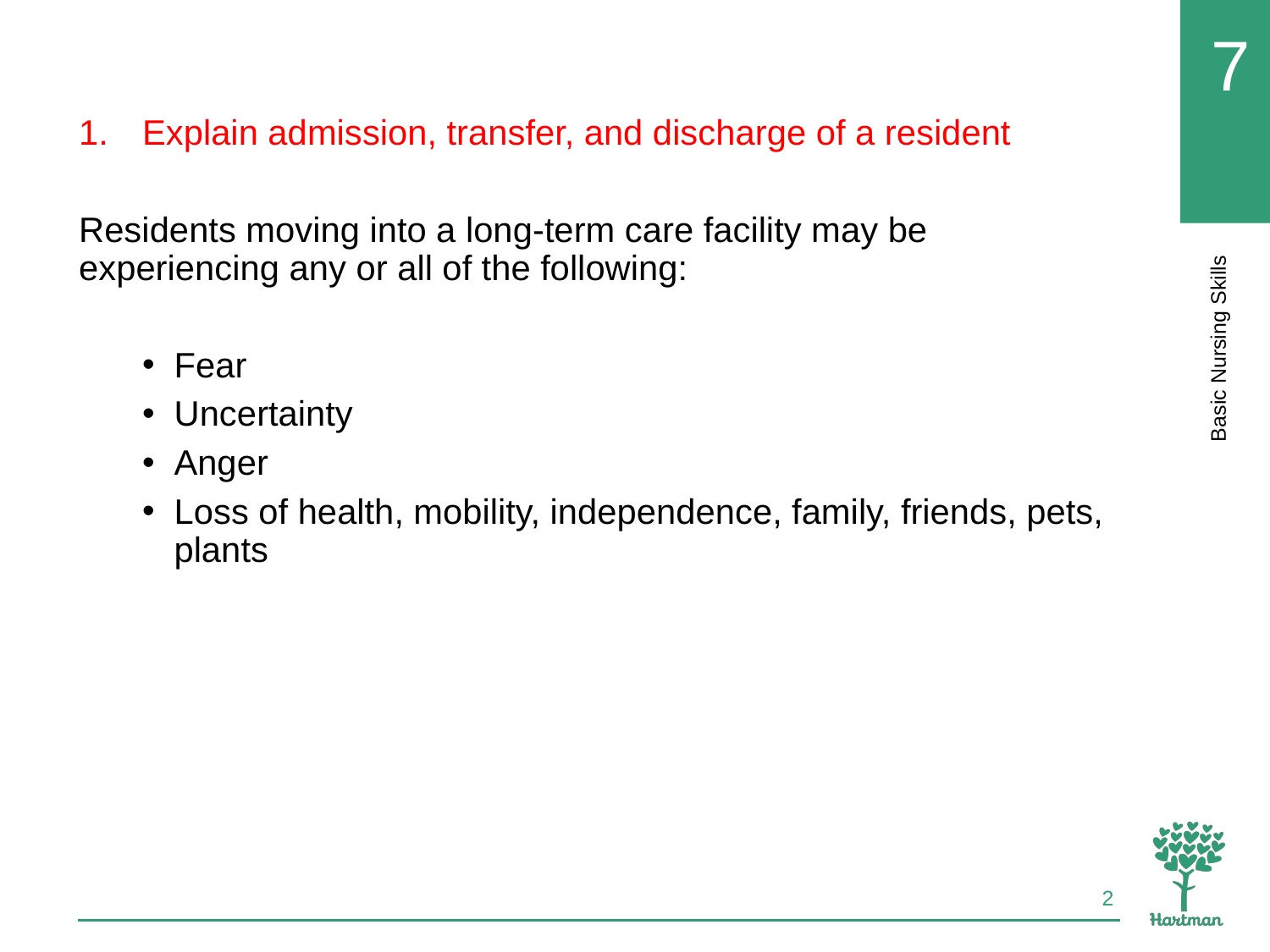

# Chapter 7, LO1, content 1
Explain admission, transfer, and discharge of a resident

Residents moving into a long-term care facility may be experiencing any or all of the following:

Fear
Uncertainty
Anger
Loss of health, mobility, independence, family, friends, pets, plants

2